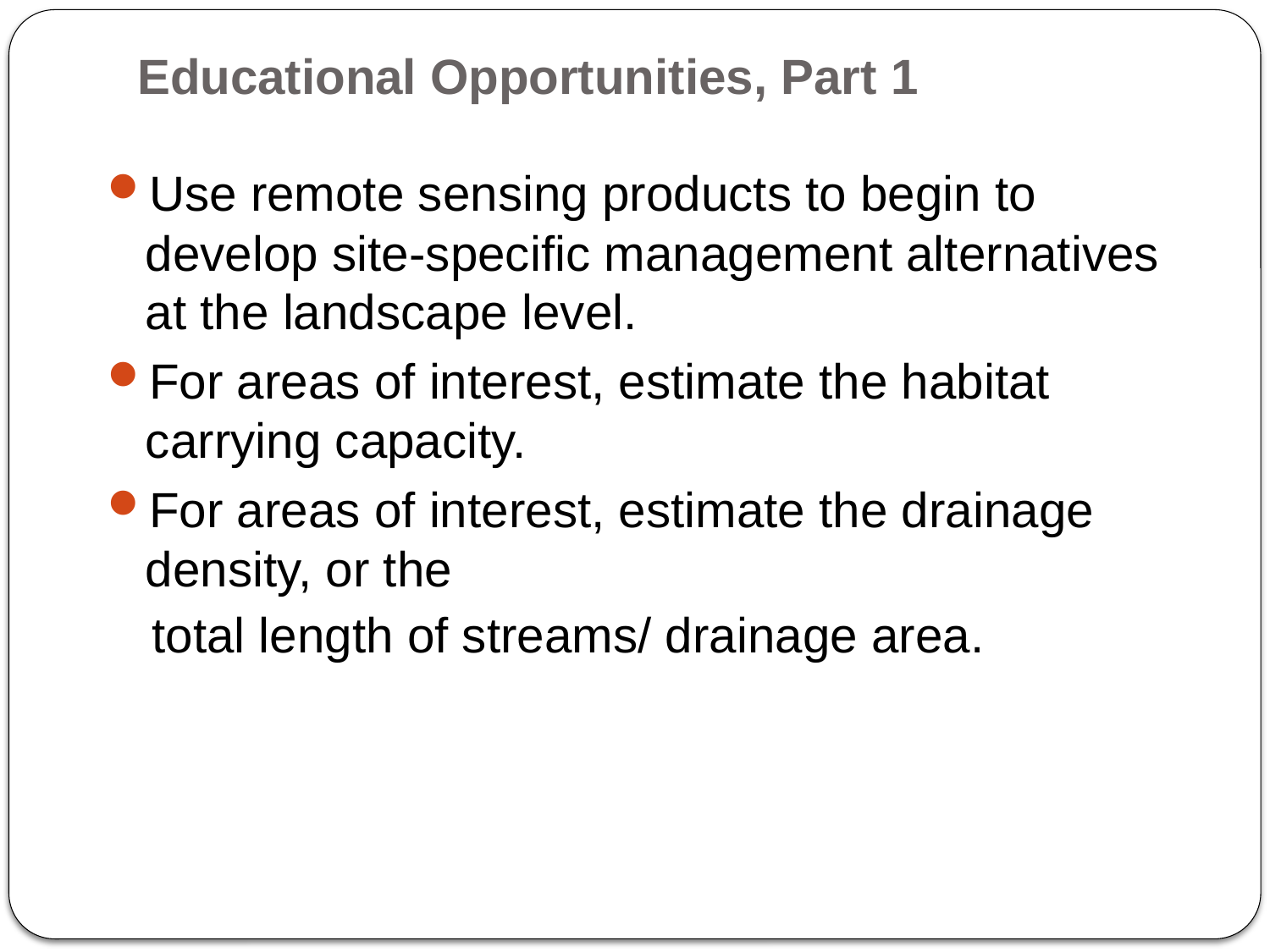

# Educational Opportunities, Part 1
Use remote sensing products to begin to develop site-specific management alternatives at the landscape level.
For areas of interest, estimate the habitat carrying capacity.
For areas of interest, estimate the drainage density, or the
total length of streams/ drainage area.